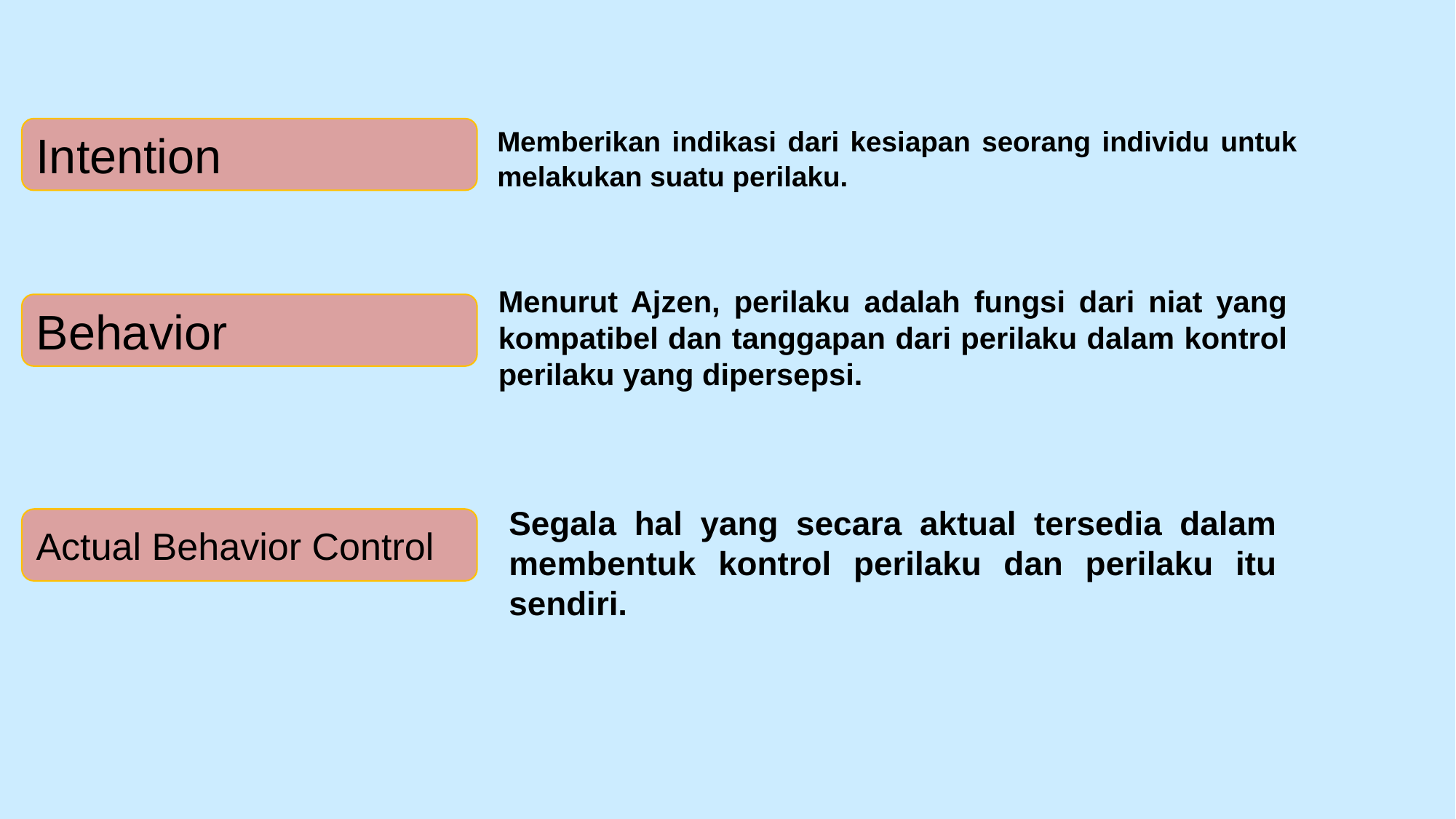

Memberikan indikasi dari kesiapan seorang individu untuk melakukan suatu perilaku.
Intention
Menurut Ajzen, perilaku adalah fungsi dari niat yang kompatibel dan tanggapan dari perilaku dalam kontrol perilaku yang dipersepsi.
Behavior
Segala hal yang secara aktual tersedia dalam membentuk kontrol perilaku dan perilaku itu sendiri.
Actual Behavior Control